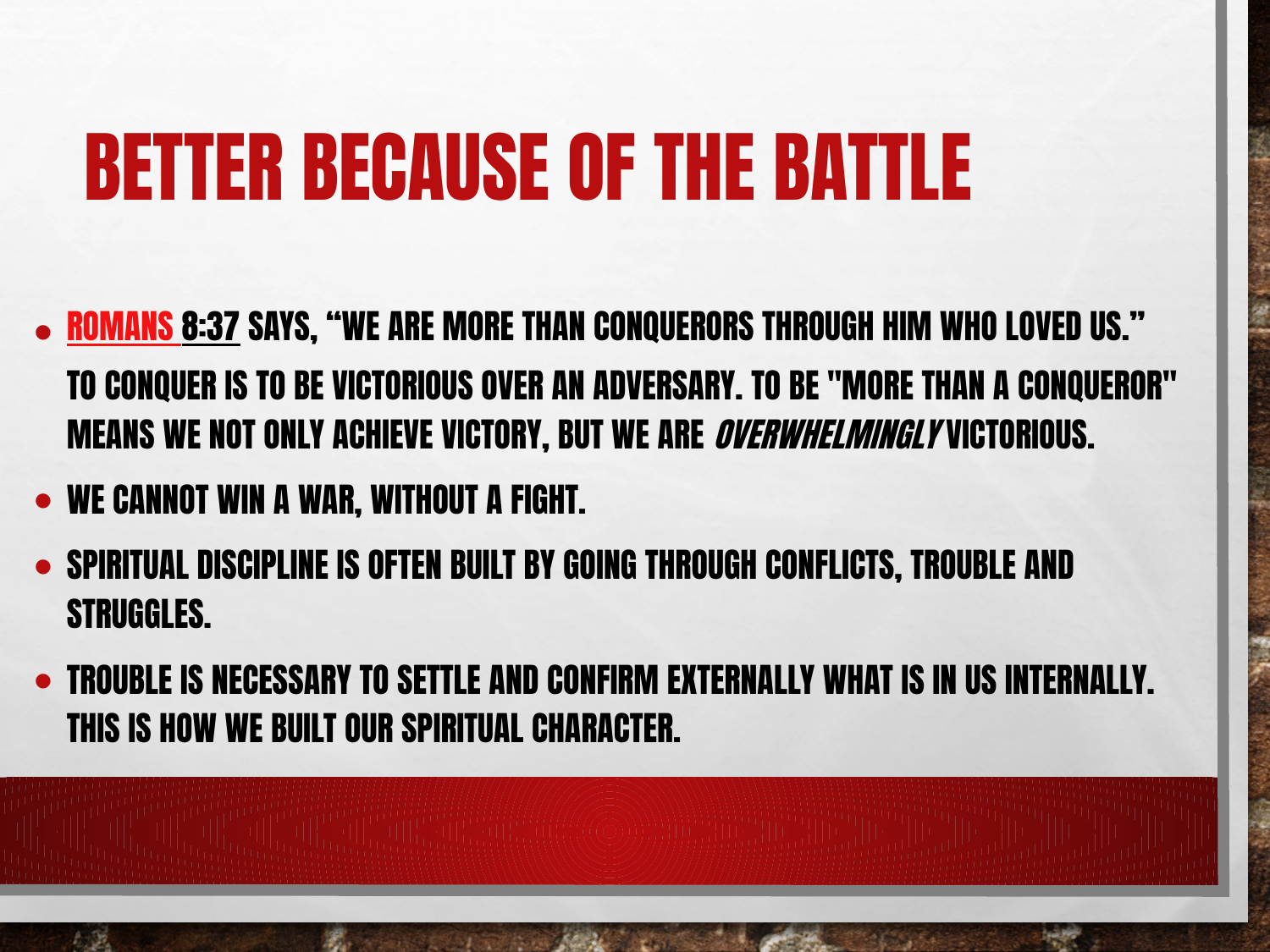

# Better Because of the Battle

Romans 8:37 says, “We are more than conquerors through him who loved us.” To conquer is to be victorious over an adversary. To be "more than a conqueror" means we not only achieve victory, but we are overwhelmingly victorious.
We cannot win a war, without a fight.
Spiritual Discipline is often built by going through conflicts, trouble and struggles.
Trouble is necessary to settle and confirm externally what is in us internally. This is how we built our spiritual character.